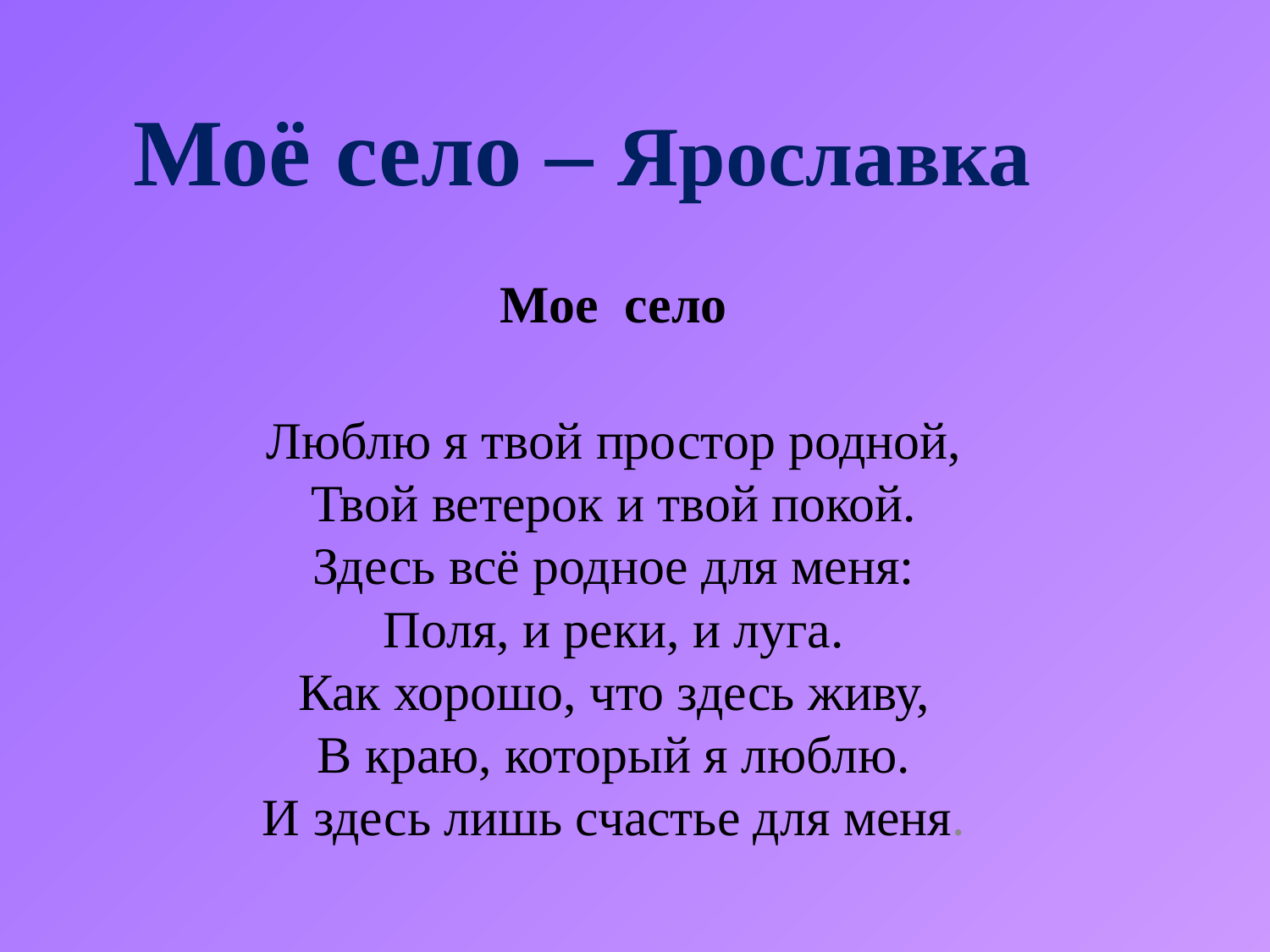

Моё село – Ярославка
Мое  село
Люблю я твой простор родной,
Твой ветерок и твой покой.
Здесь всё родное для меня:
Поля, и реки, и луга.
Как хорошо, что здесь живу,
В краю, который я люблю.
И здесь лишь счастье для меня.
#